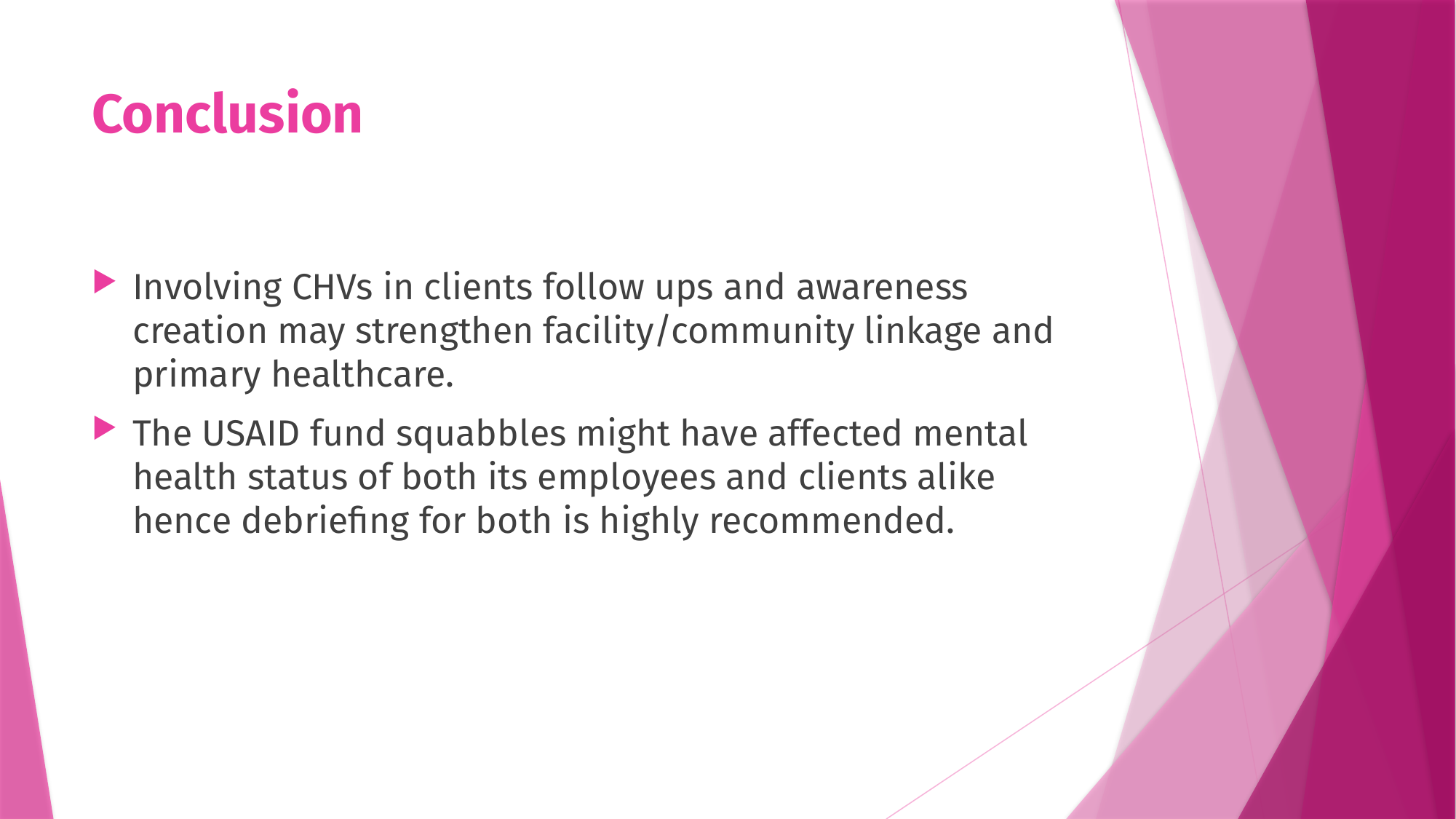

# Conclusion
Involving CHVs in clients follow ups and awareness creation may strengthen facility/community linkage and primary healthcare.
The USAID fund squabbles might have affected mental health status of both its employees and clients alike hence debriefing for both is highly recommended.